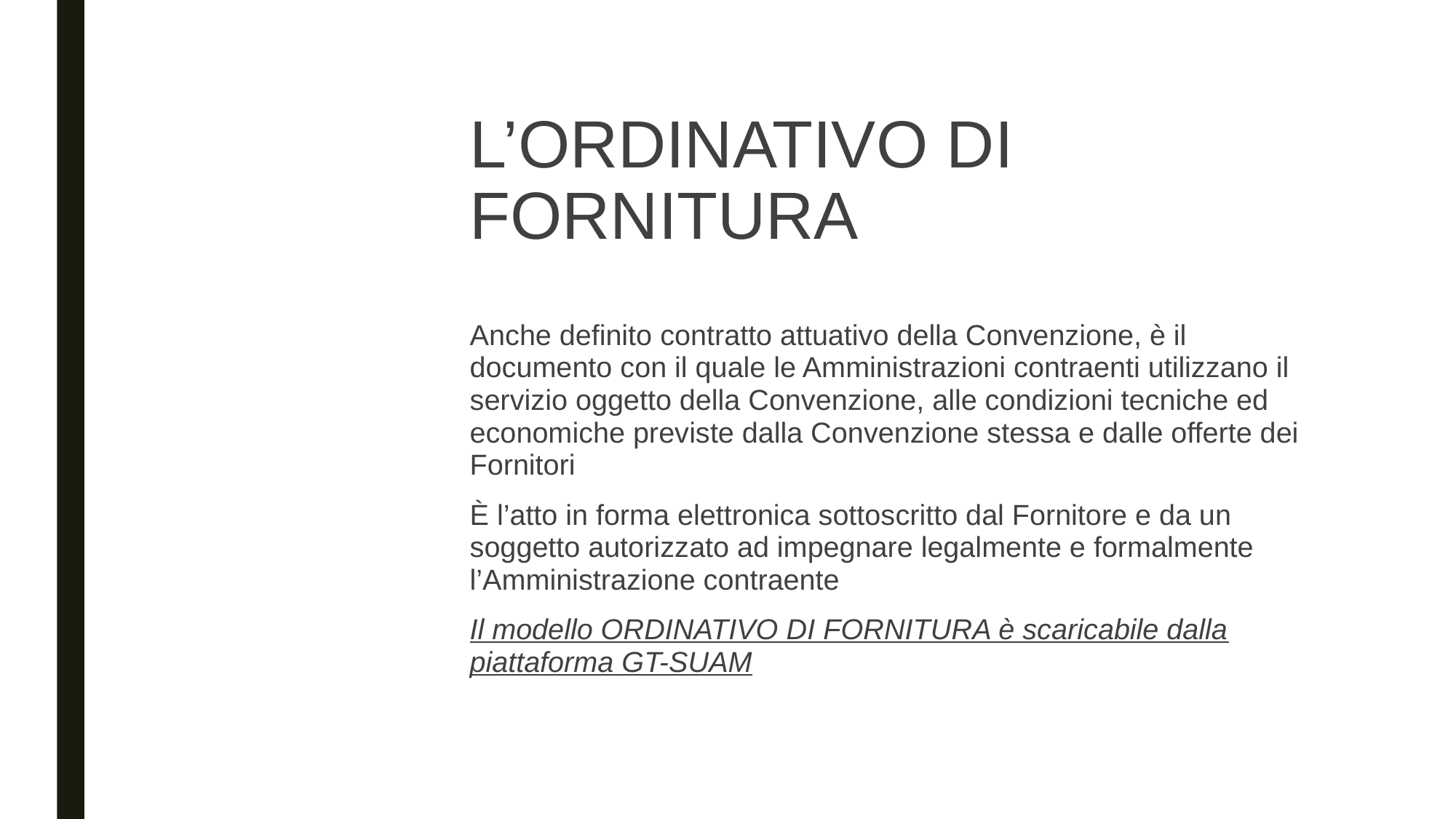

# L’ORDINATIVO DI FORNITURA
Anche definito contratto attuativo della Convenzione, è il documento con il quale le Amministrazioni contraenti utilizzano il servizio oggetto della Convenzione, alle condizioni tecniche ed economiche previste dalla Convenzione stessa e dalle offerte dei Fornitori
È l’atto in forma elettronica sottoscritto dal Fornitore e da un soggetto autorizzato ad impegnare legalmente e formalmente l’Amministrazione contraente
Il modello ORDINATIVO DI FORNITURA è scaricabile dalla piattaforma GT-SUAM